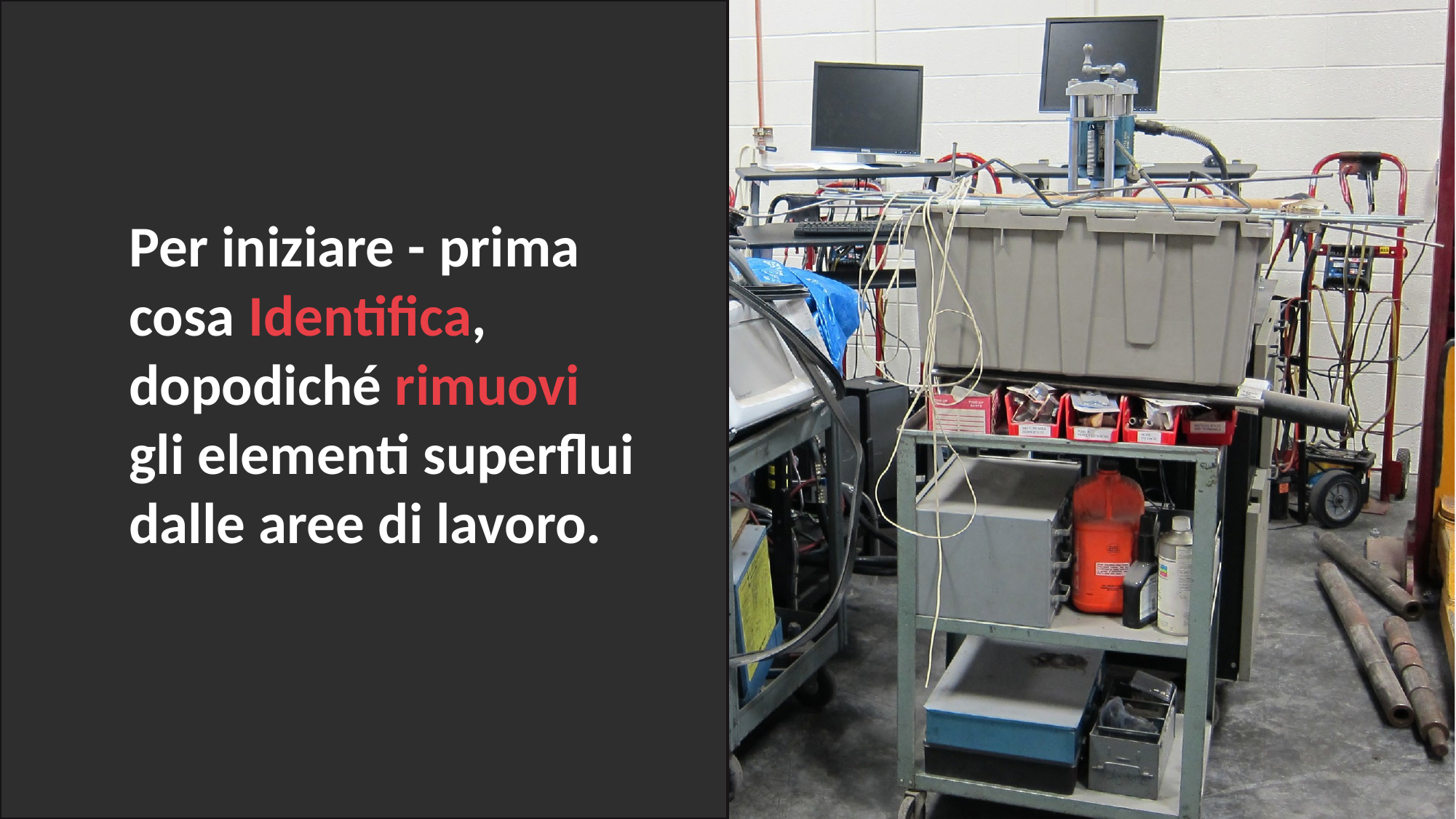

Per iniziare - prima cosa Identifica, dopodiché rimuovi gli elementi superflui dalle aree di lavoro.